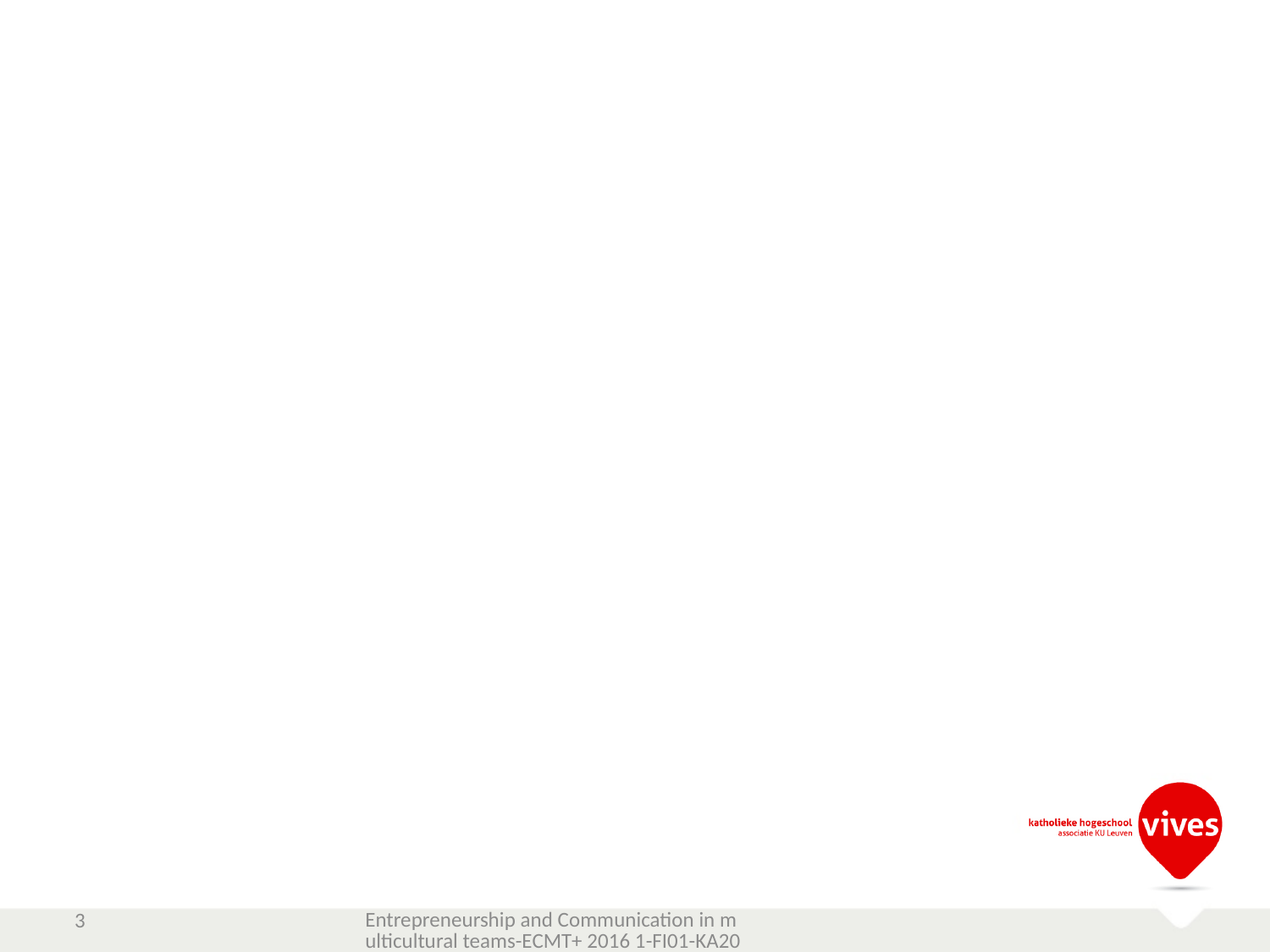

Entrepreneurship and Communication in multicultural teams-ECMT+ 2016 1-FI01-KA203-022743
3